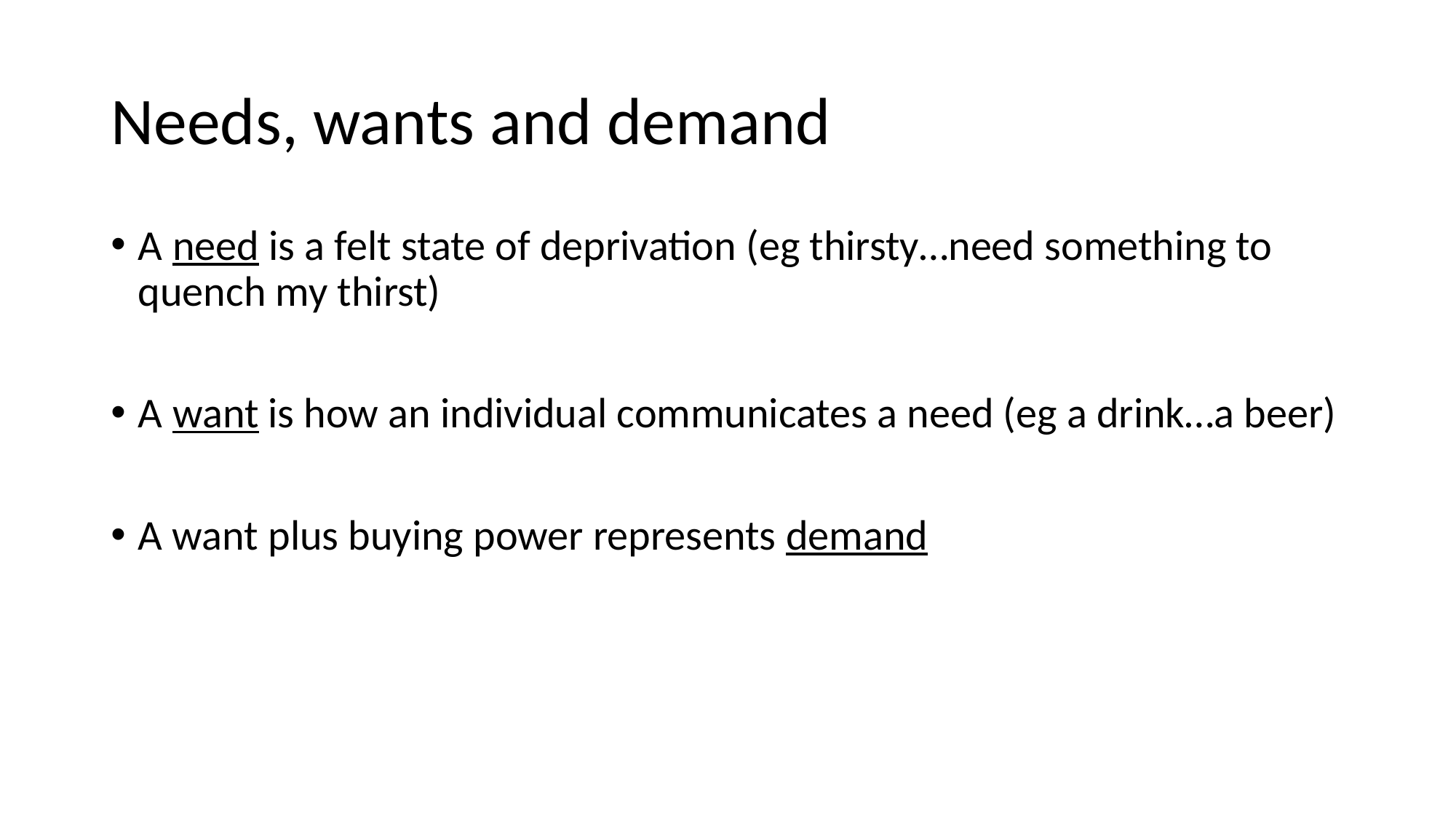

# Needs, wants and demand
A need is a felt state of deprivation (eg thirsty…need something to quench my thirst)

A want is how an individual communicates a need (eg a drink…a beer)

A want plus buying power represents demand